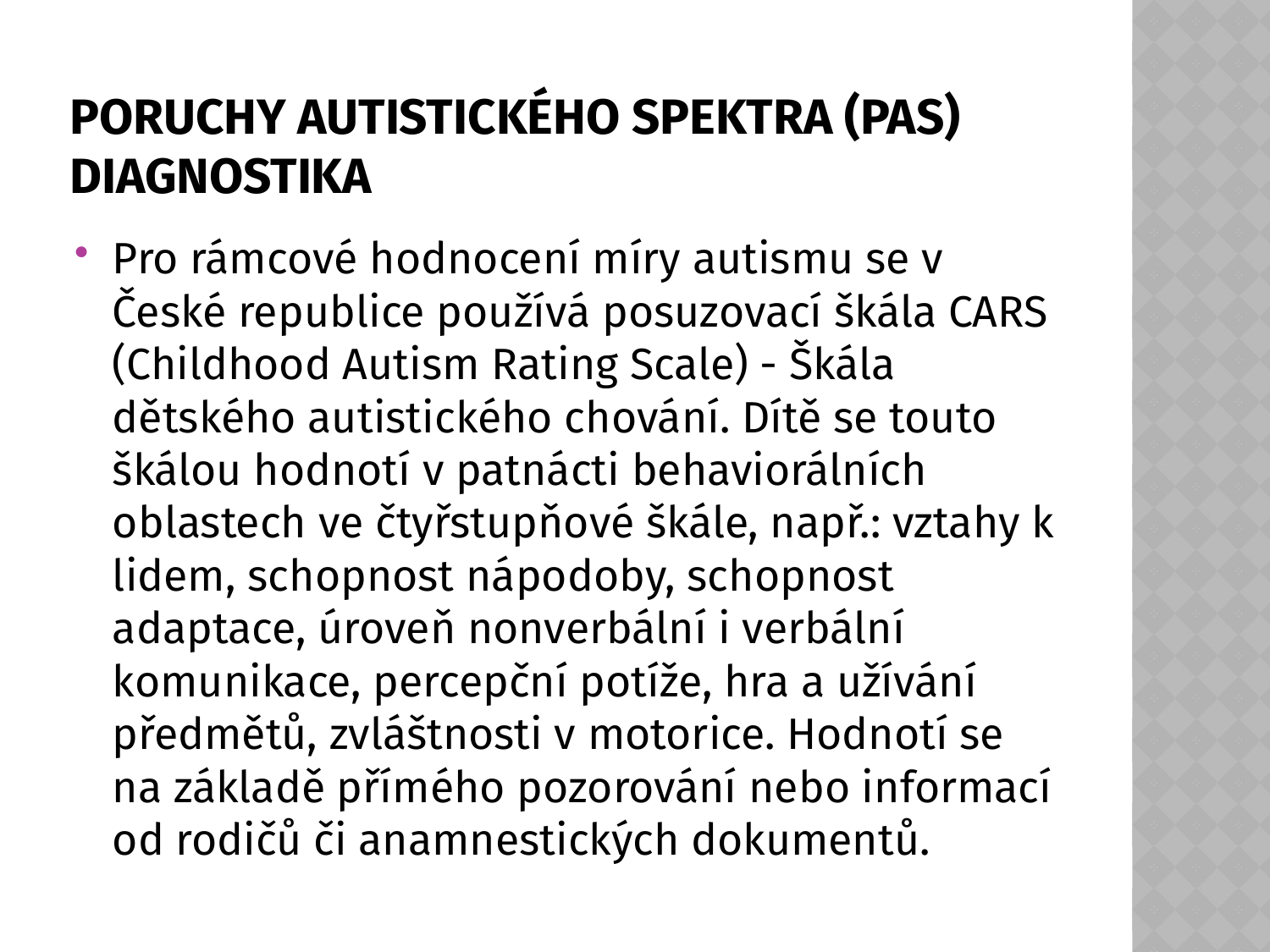

# Poruchy autistického spektra (PAS) Diagnostika
Pro rámcové hodnocení míry autismu se v České republice používá posuzovací škála CARS (Childhood Autism Rating Scale) - Škála dětského autistického chování. Dítě se touto škálou hodnotí v patnácti behaviorálních oblastech ve čtyřstupňové škále, např.: vztahy k lidem, schopnost nápodoby, schopnost adaptace, úroveň nonverbální i verbální komunikace, percepční potíže, hra a užívání předmětů, zvláštnosti v motorice. Hodnotí se na základě přímého pozorování nebo informací od rodičů či anamnestických dokumentů.